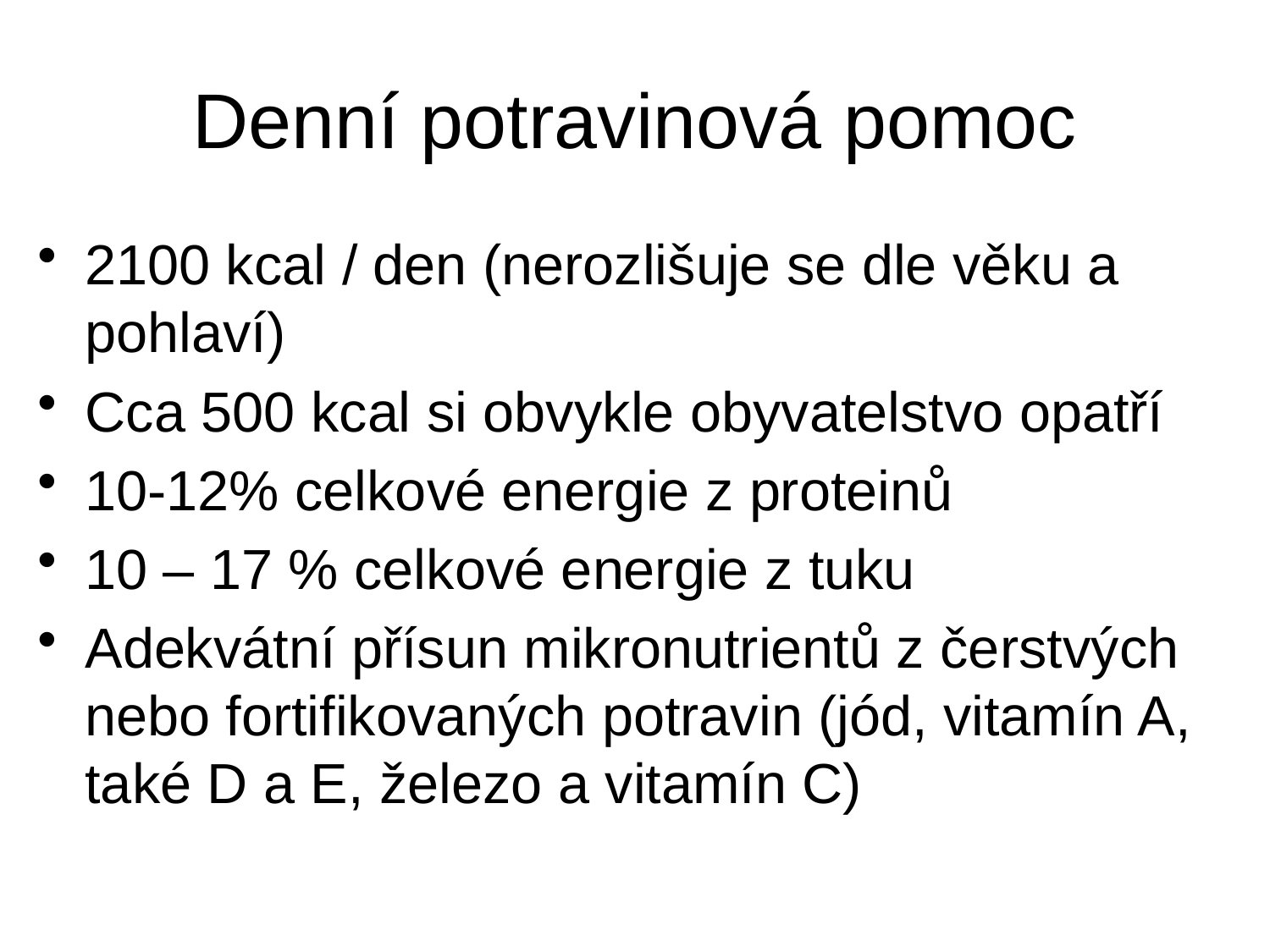

# Denní potravinová pomoc
2100 kcal / den (nerozlišuje se dle věku a pohlaví)
Cca 500 kcal si obvykle obyvatelstvo opatří
10-12% celkové energie z proteinů
10 – 17 % celkové energie z tuku
Adekvátní přísun mikronutrientů z čerstvých nebo fortifikovaných potravin (jód, vitamín A, také D a E, železo a vitamín C)